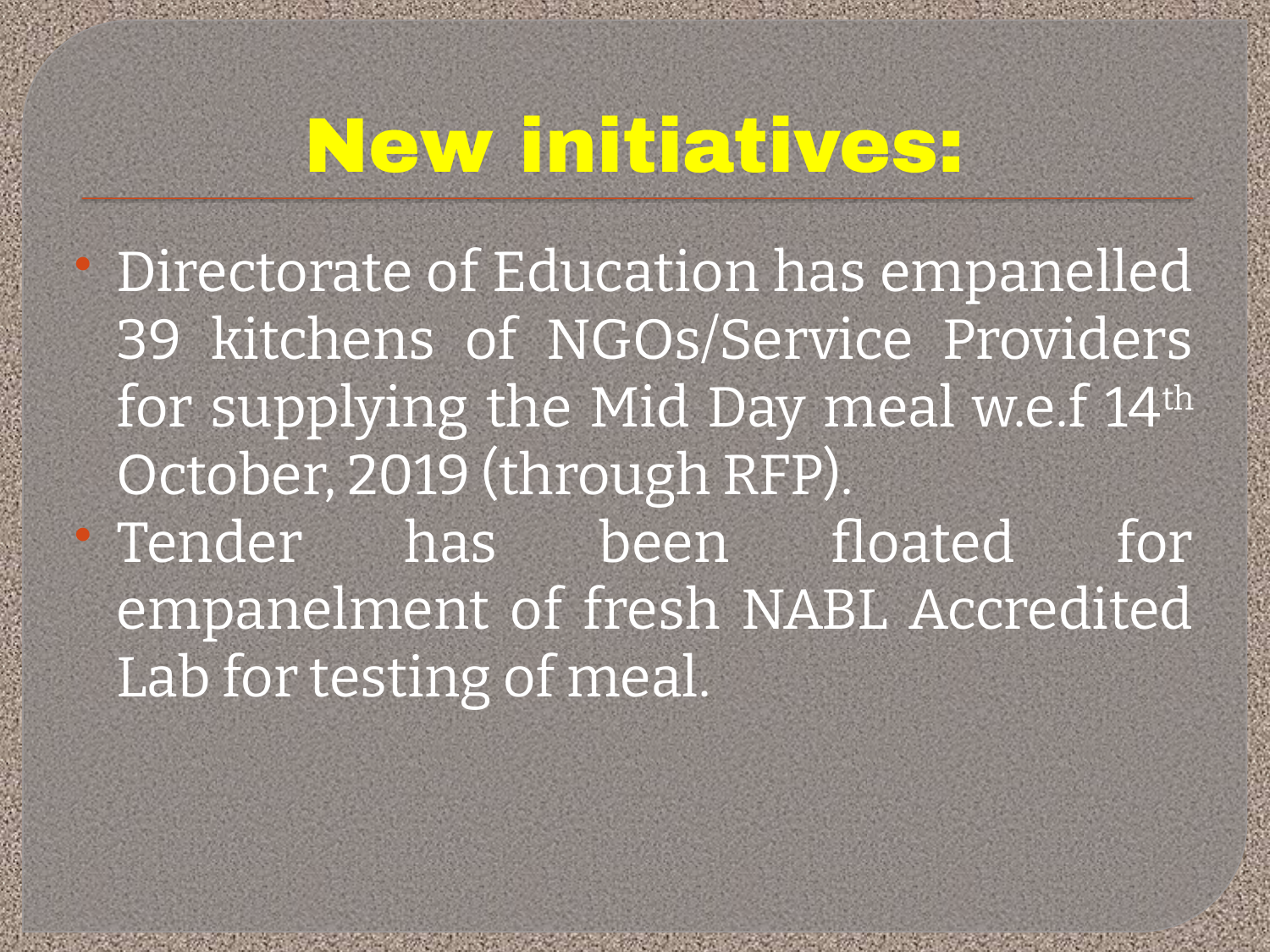

# New initiatives:
Directorate of Education has empanelled 39 kitchens of NGOs/Service Providers for supplying the Mid Day meal w.e.f 14th October, 2019 (through RFP).
Tender has been floated for empanelment of fresh NABL Accredited Lab for testing of meal.